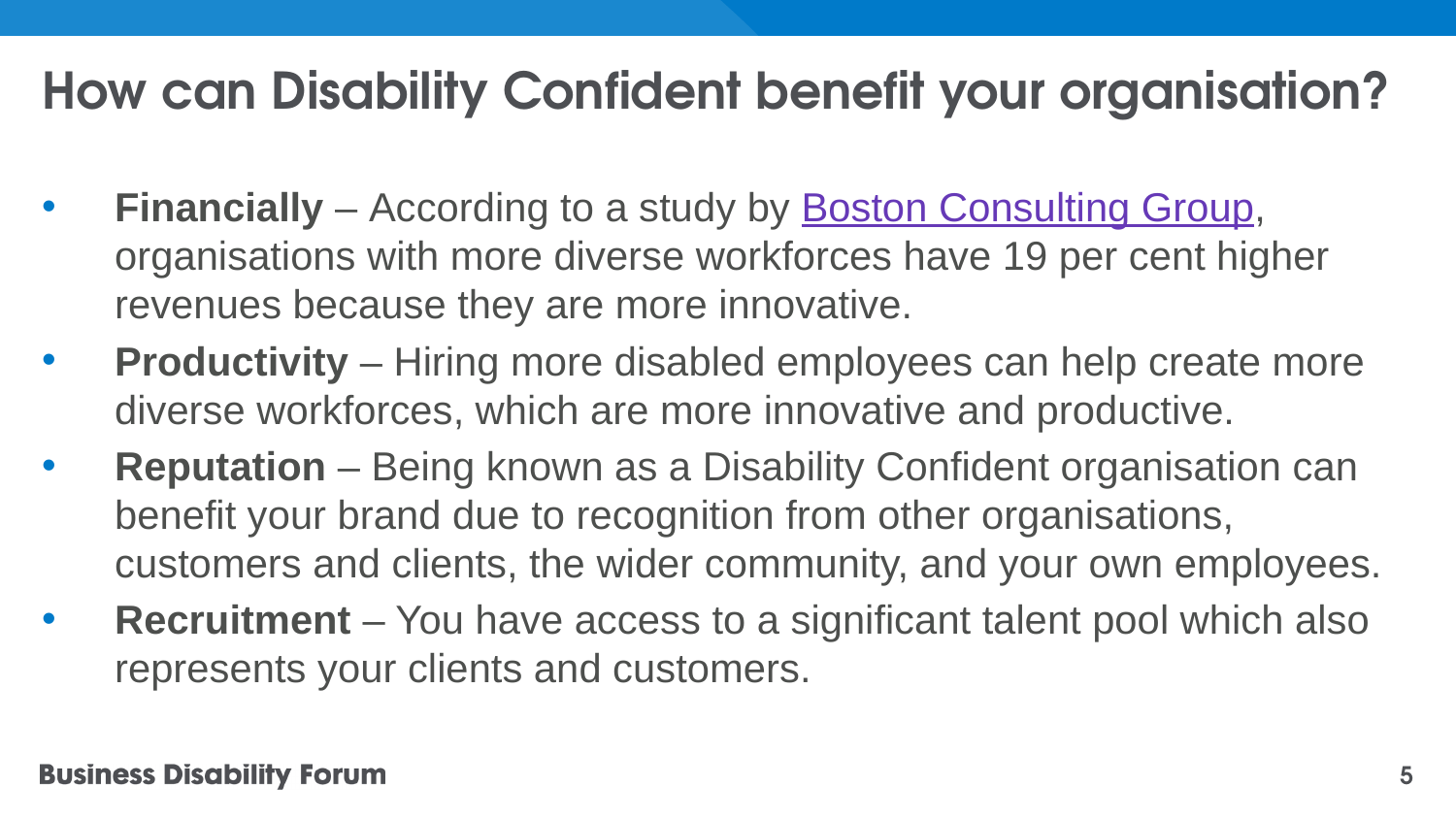

# How can Disability Confident benefit your organisation?
Financially – According to a study by Boston Consulting Group, organisations with more diverse workforces have 19 per cent higher revenues because they are more innovative.​
Productivity – Hiring more disabled employees can help create more diverse workforces, which are more innovative and productive.​
Reputation – Being known as a Disability Confident organisation can benefit your brand due to recognition from other organisations, customers and clients, the wider community, and your own employees.​
Recruitment – You have access to a significant talent pool which also represents your clients and customers.